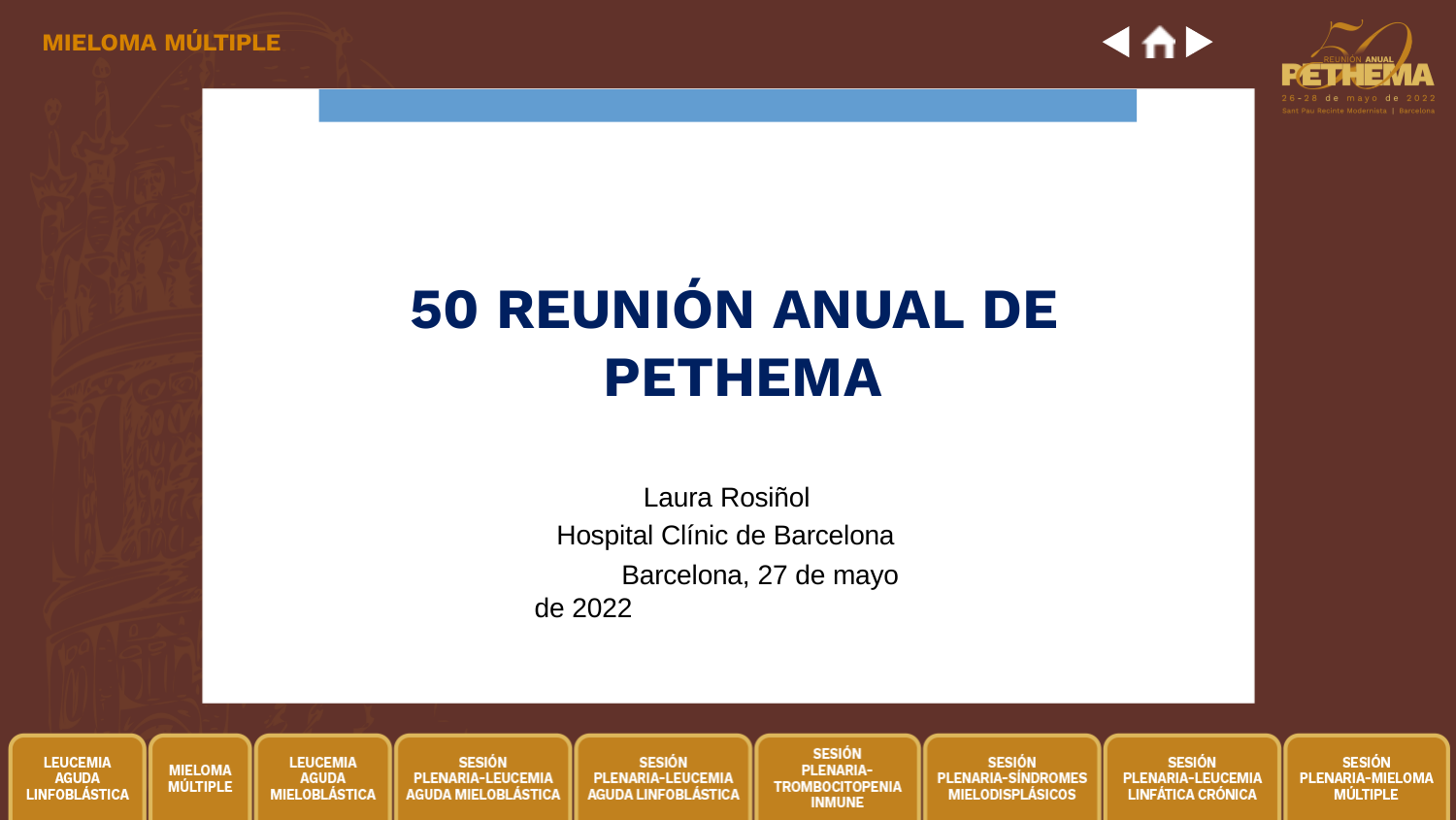

MIELOMA MÚLTIPLE

# 50 REUNIÓN ANUAL DE  PETHEMA
Laura Rosiñol  Hospital Clínic de Barcelona
Barcelona, 27 de mayo de 2022